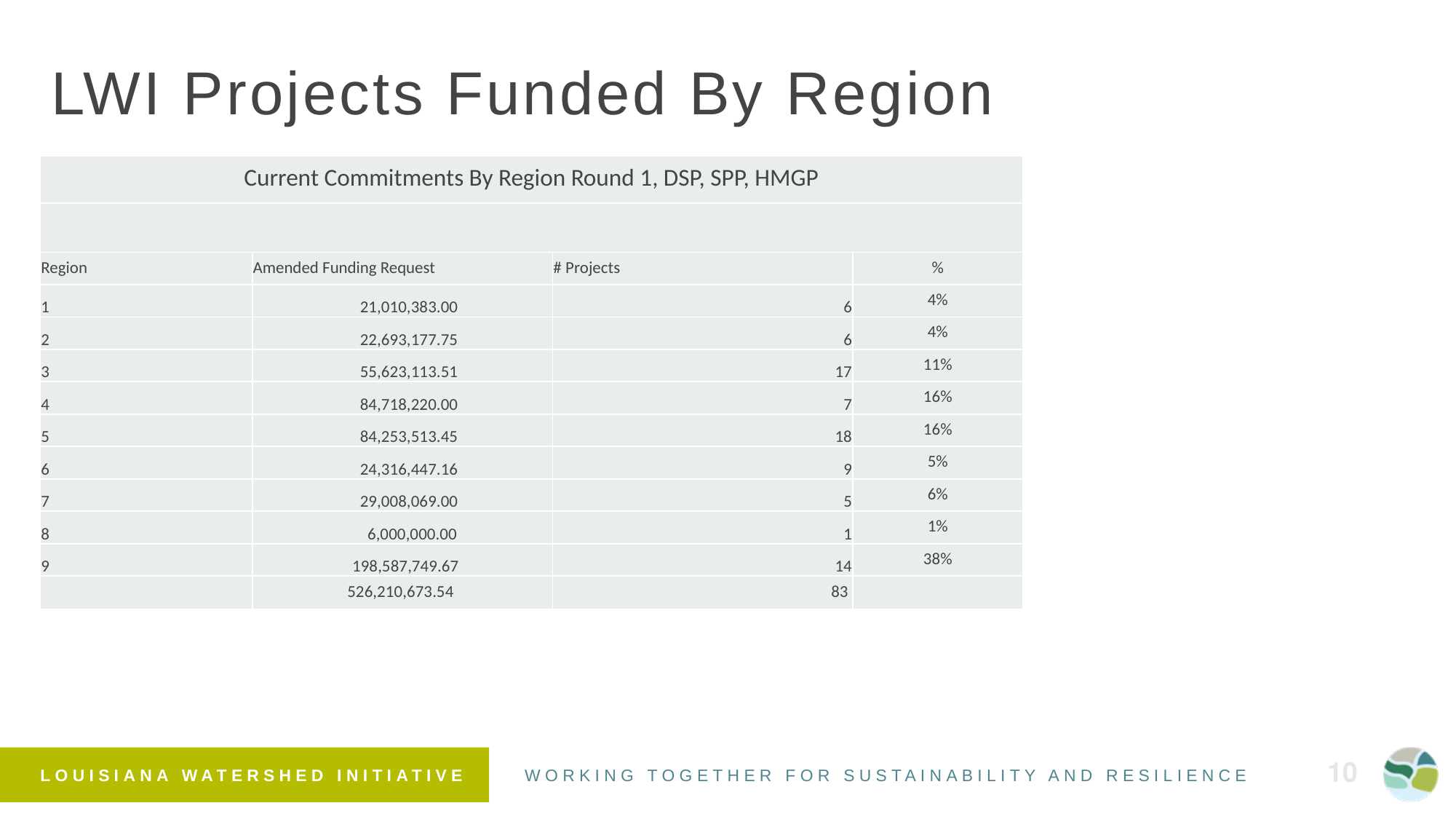

# LWI Projects Funded By Region
| Current Commitments By Region Round 1, DSP, SPP, HMGP |  |  |  |
| --- | --- | --- | --- |
|  |  |  |  |
| Region | Amended Funding Request | # Projects | % |
| 1 | 21,010,383.00 | 6 | 4% |
| 2 | 22,693,177.75 | 6 | 4% |
| 3 | 55,623,113.51 | 17 | 11% |
| 4 | 84,718,220.00 | 7 | 16% |
| 5 | 84,253,513.45 | 18 | 16% |
| 6 | 24,316,447.16 | 9 | 5% |
| 7 | 29,008,069.00 | 5 | 6% |
| 8 | 6,000,000.00 | 1 | 1% |
| 9 | 198,587,749.67 | 14 | 38% |
|  | 526,210,673.54 | 83 |  |